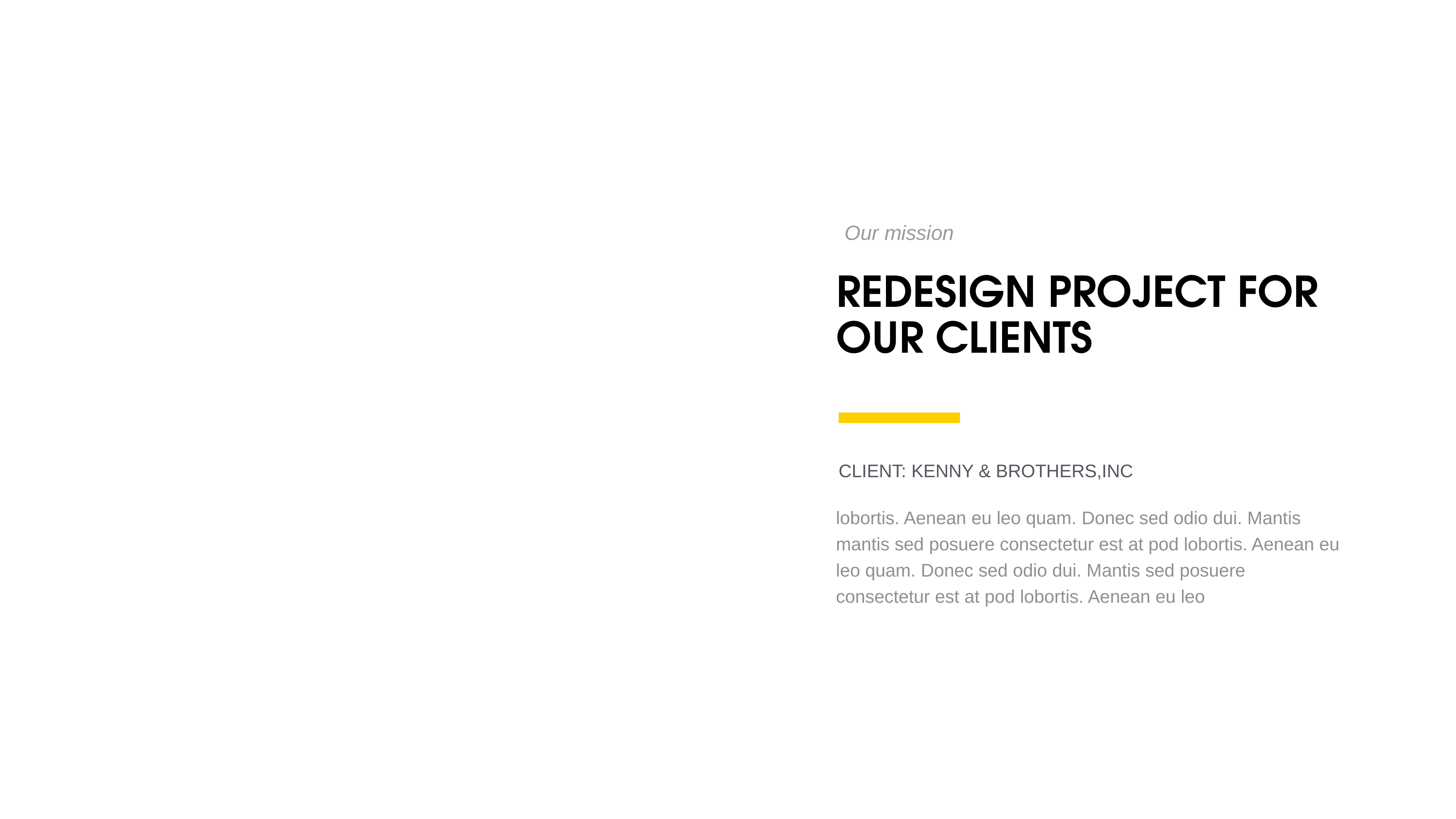

Our mission
REDESIGN PROJECT FOR OUR CLIENTS

CLIENT: KENNY & BROTHERS,INC
lobortis. Aenean eu leo quam. Donec sed odio dui. Mantis  mantis sed posuere consectetur est at pod lobortis. Aenean eu leo quam. Donec sed odio dui. Mantis sed posuere consectetur est at pod lobortis. Aenean eu leo